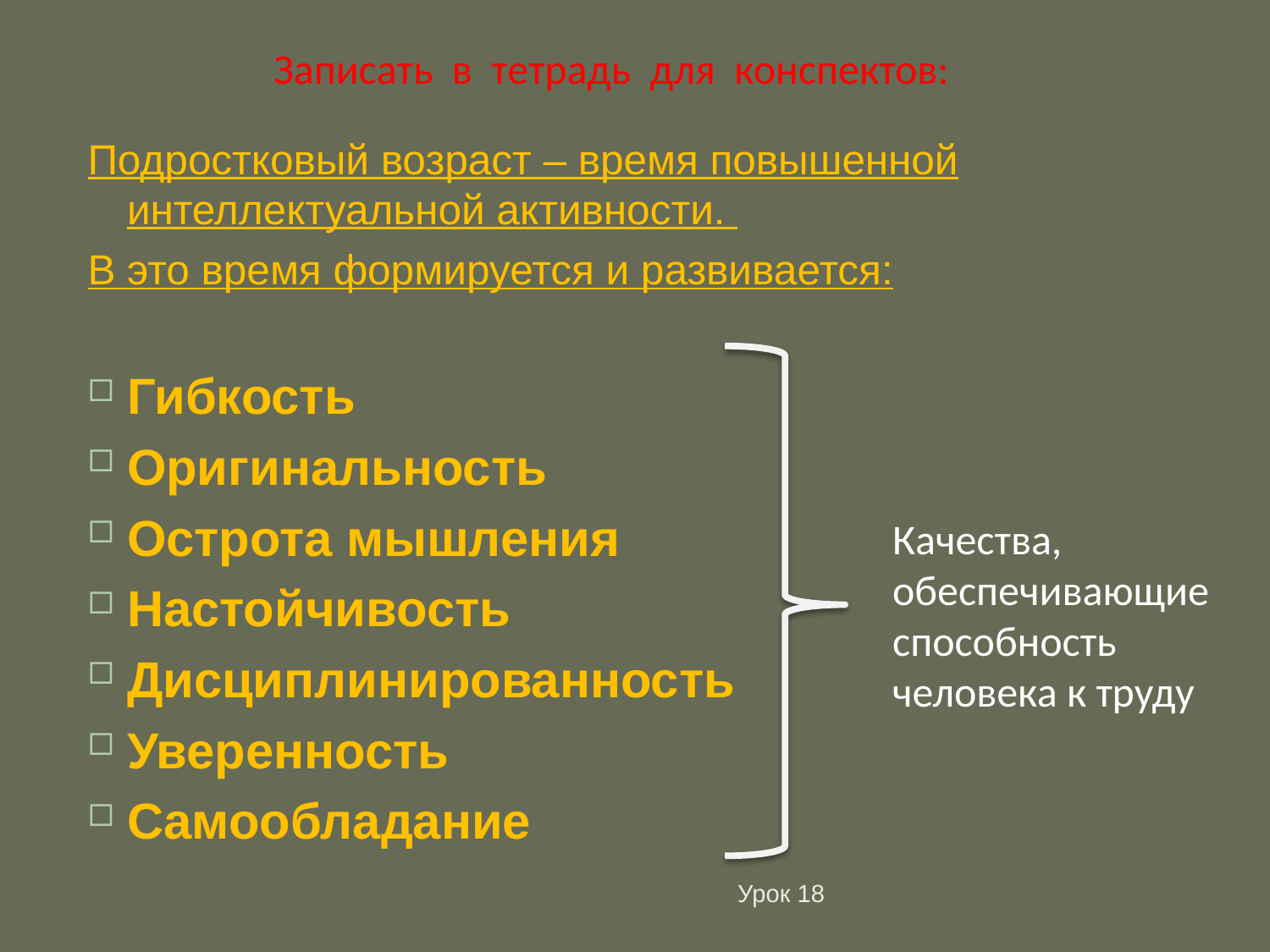

Записать  в  тетрадь  для  конспектов:
Подростковый возраст – время повышенной интеллектуальной активности.
В это время формируется и развивается:

Гибкость
Оригинальность
Острота мышления
Настойчивость
Дисциплинированность
Уверенность
Самообладание

Качества, обеспечивающие способность человека к труду
Урок 18